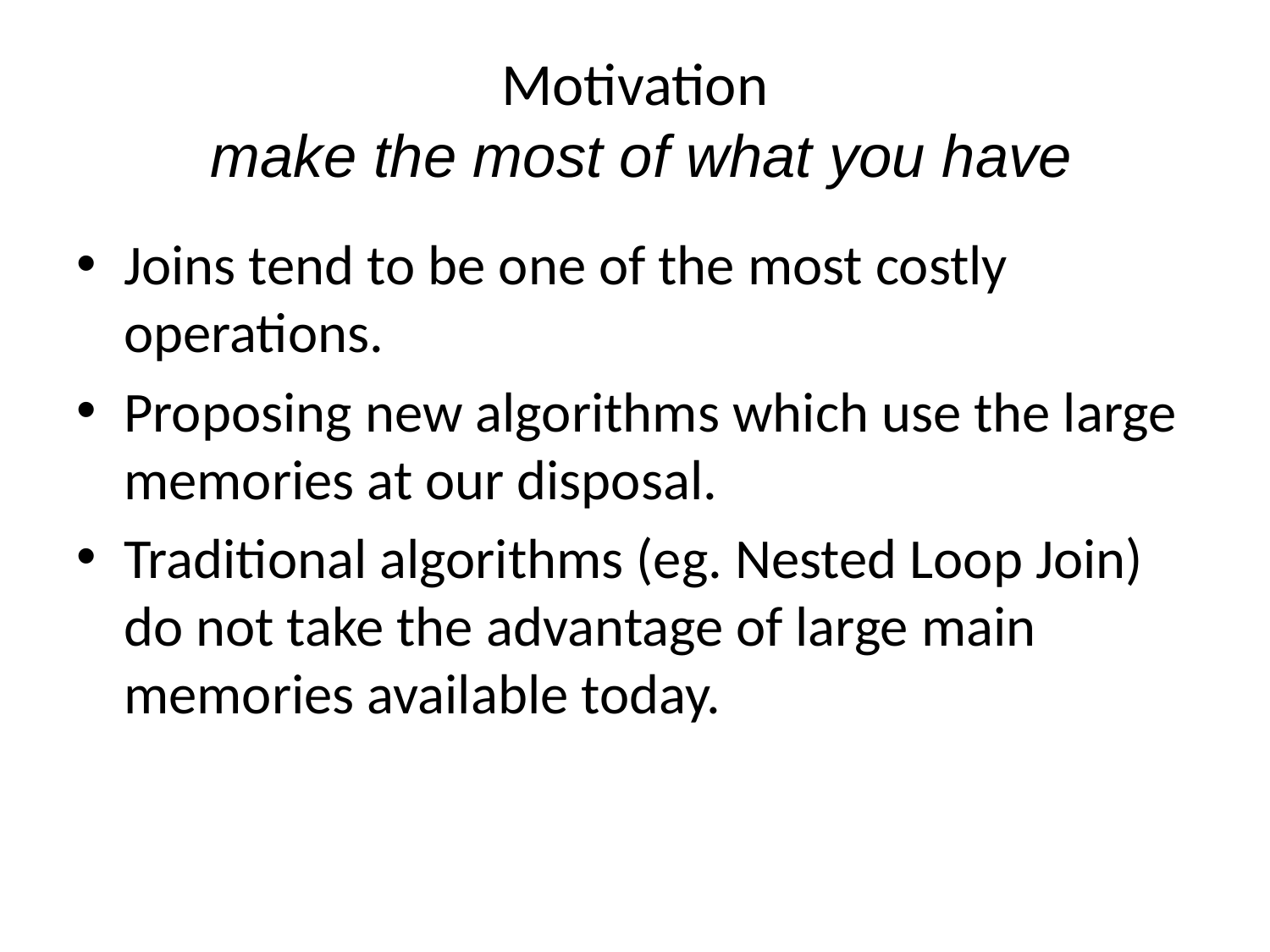

# Motivation make the most of what you have
Joins tend to be one of the most costly operations.
Proposing new algorithms which use the large memories at our disposal.
Traditional algorithms (eg. Nested Loop Join) do not take the advantage of large main memories available today.